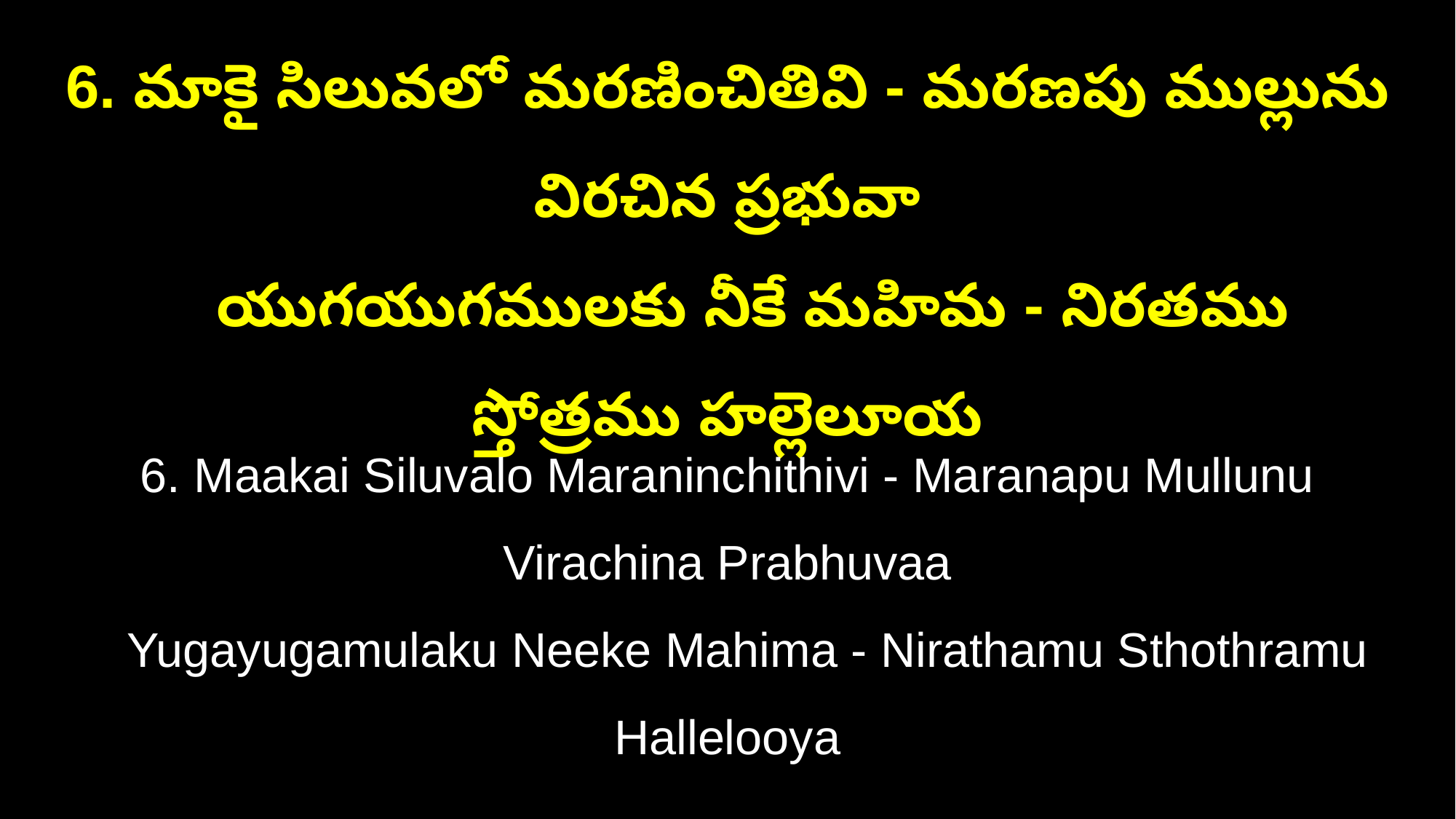

6. మాకై సిలువలో మరణించితివి - మరణపు ముల్లును విరచిన ప్రభువా
   యుగయుగములకు నీకే మహిమ - నిరతము స్తోత్రము హల్లెలూయ
6. Maakai Siluvalo Maraninchithivi - Maranapu Mullunu Virachina Prabhuvaa
   Yugayugamulaku Neeke Mahima - Nirathamu Sthothramu Hallelooya